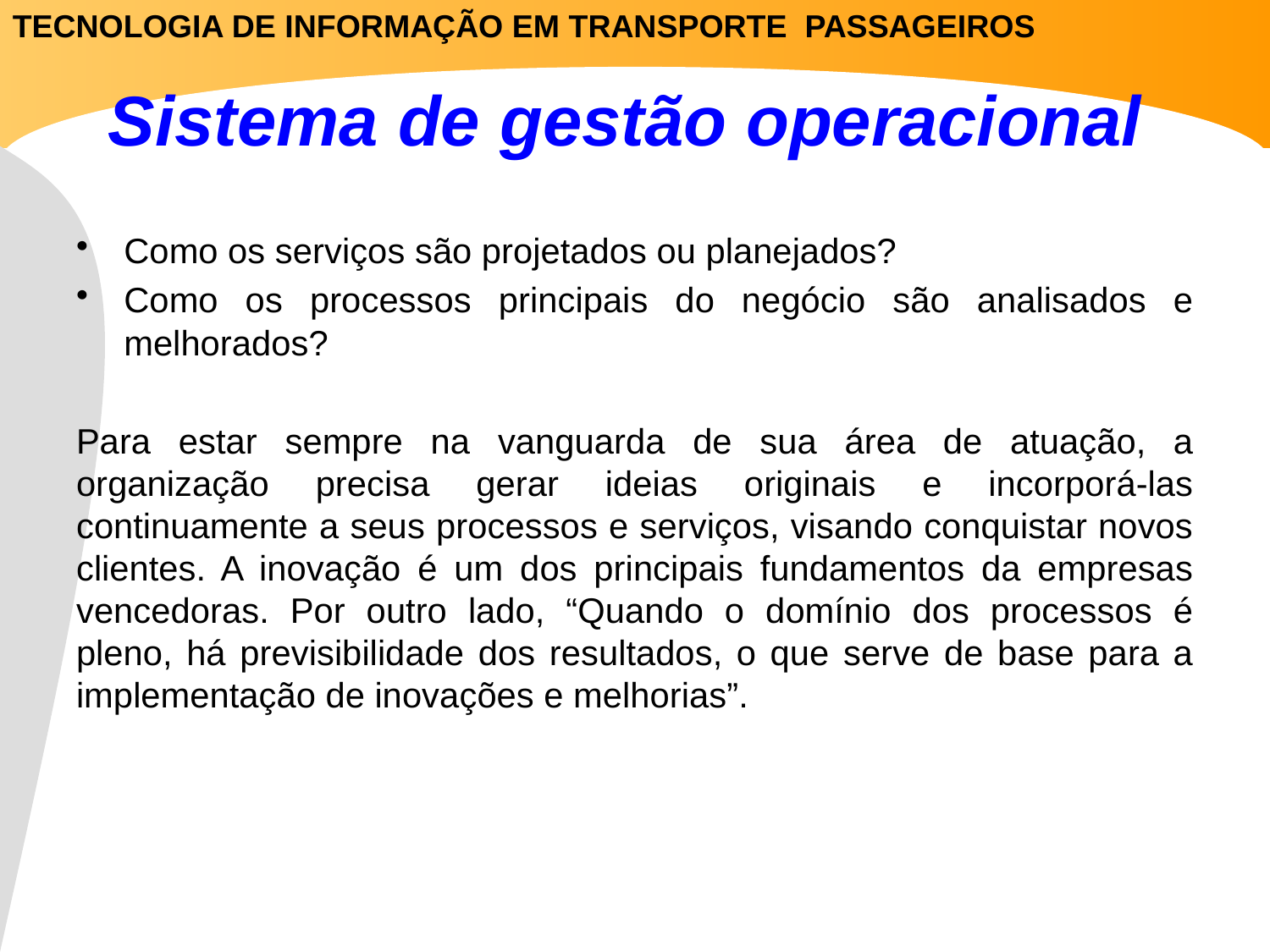

TECNOLOGIA DE INFORMAÇÃO EM TRANSPORTE  PASSAGEIROS
# Sistema de gestão operacional
Como os serviços são projetados ou planejados?
Como os processos principais do negócio são analisados e melhorados?

Para estar sempre na vanguarda de sua área de atuação, a organização precisa gerar ideias originais e incorporá-las continuamente a seus processos e serviços, visando conquistar novos clientes. A inovação é um dos principais fundamentos da empresas vencedoras. Por outro lado, “Quando o domínio dos processos é pleno, há previsibilidade dos resultados, o que serve de base para a implementação de inovações e melhorias”.